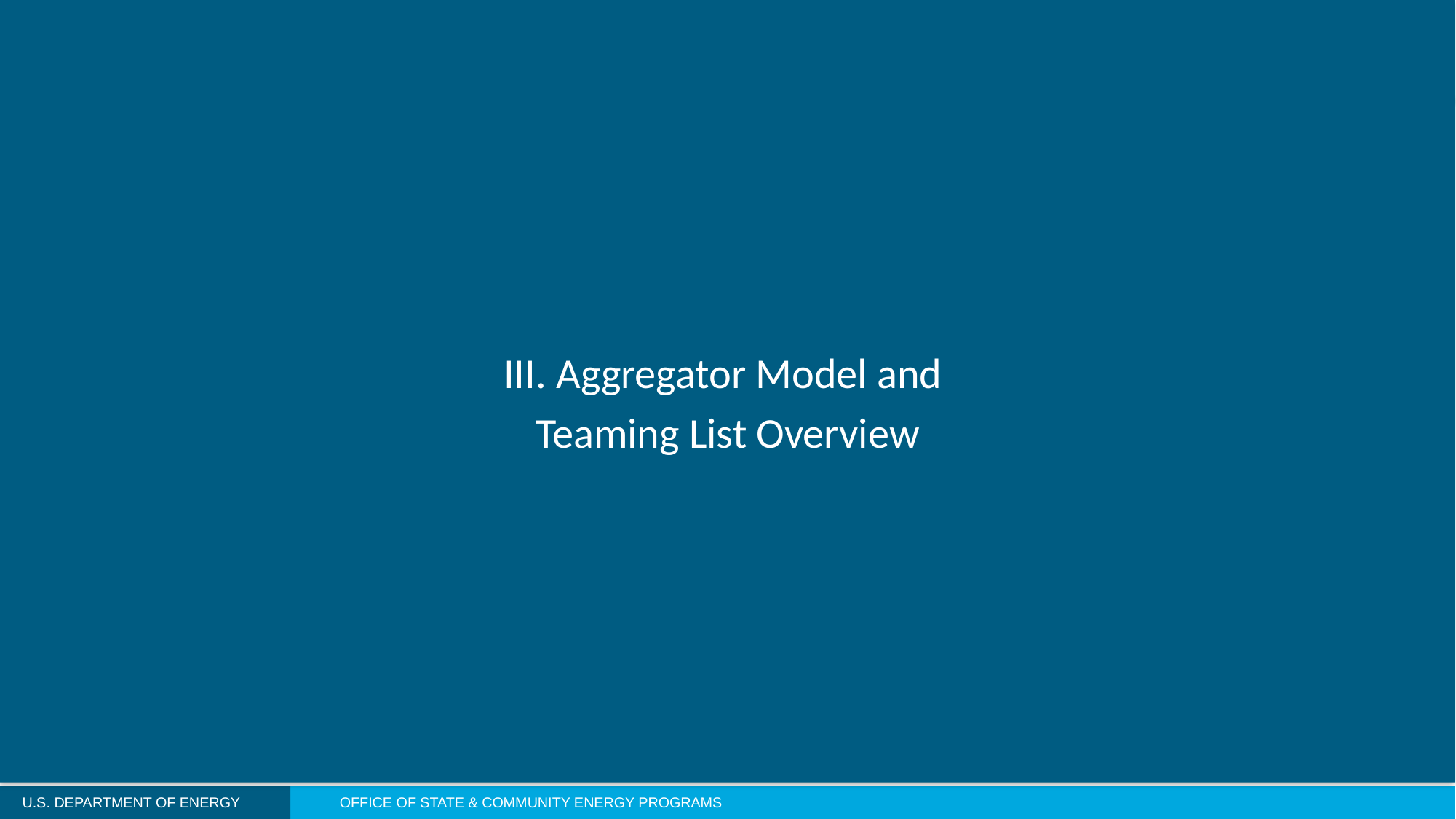

III. Aggregator Model and
Teaming List Overview